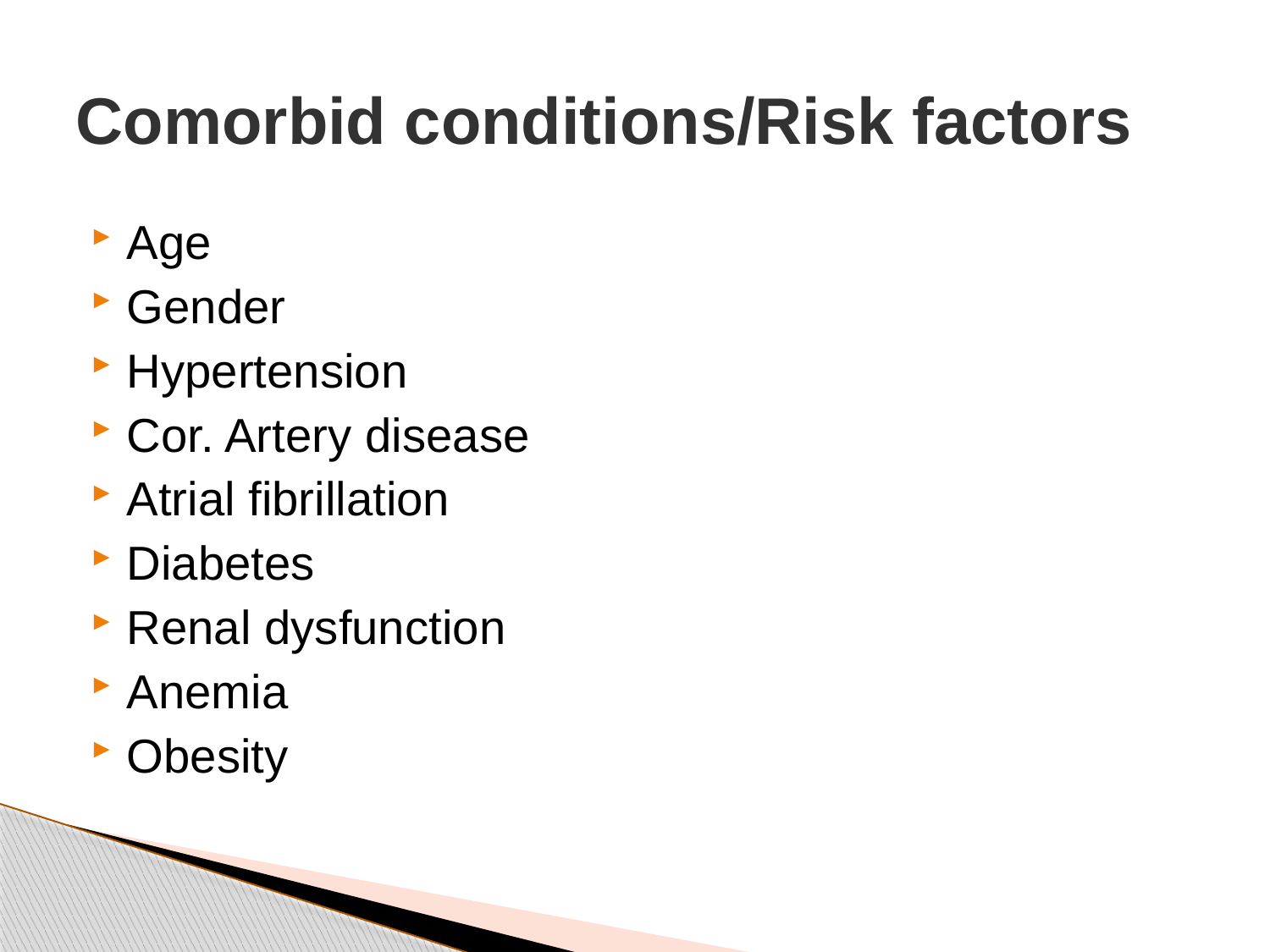

# Comorbid conditions/Risk factors
Age
Gender
Hypertension
Cor. Artery disease
Atrial fibrillation
Diabetes
Renal dysfunction
Anemia
Obesity